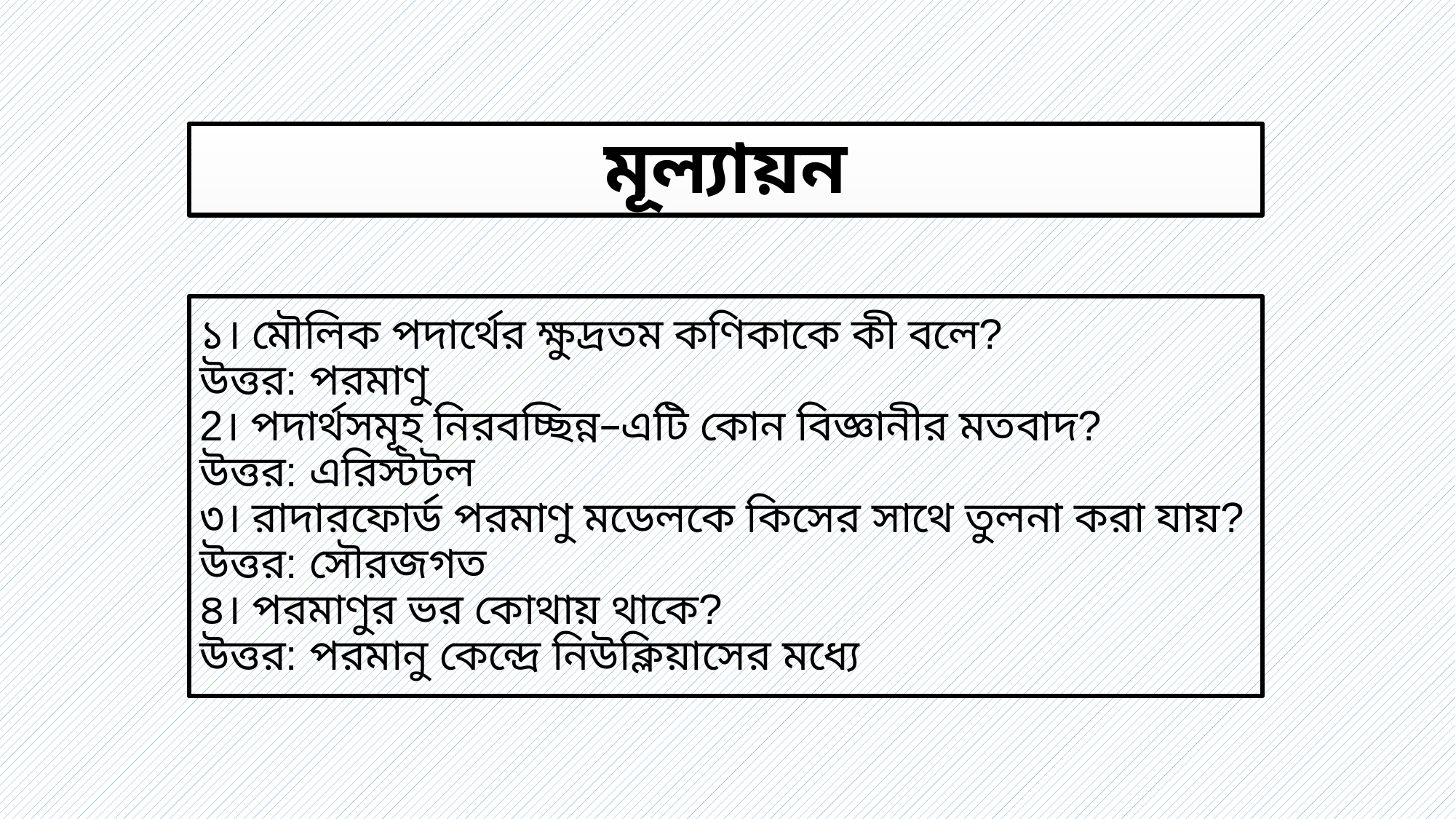

# মূল্যায়ন
১। মৌলিক পদার্থের ক্ষুদ্রতম কণিকাকে কী বলে?
উত্তর: পরমাণু
2। পদার্থসমূহ নিরবচ্ছিন্ন–এটি কোন বিজ্ঞানীর মতবাদ?
উত্তর: এরিস্টটল
৩। রাদারফোর্ড পরমাণু মডেলকে কিসের সাথে তুলনা করা যায়?
উত্তর: সৌরজগত
৪। পরমাণুর ভর কোথায় থাকে?
উত্তর: পরমানু কেন্দ্রে নিউক্লিয়াসের মধ্যে